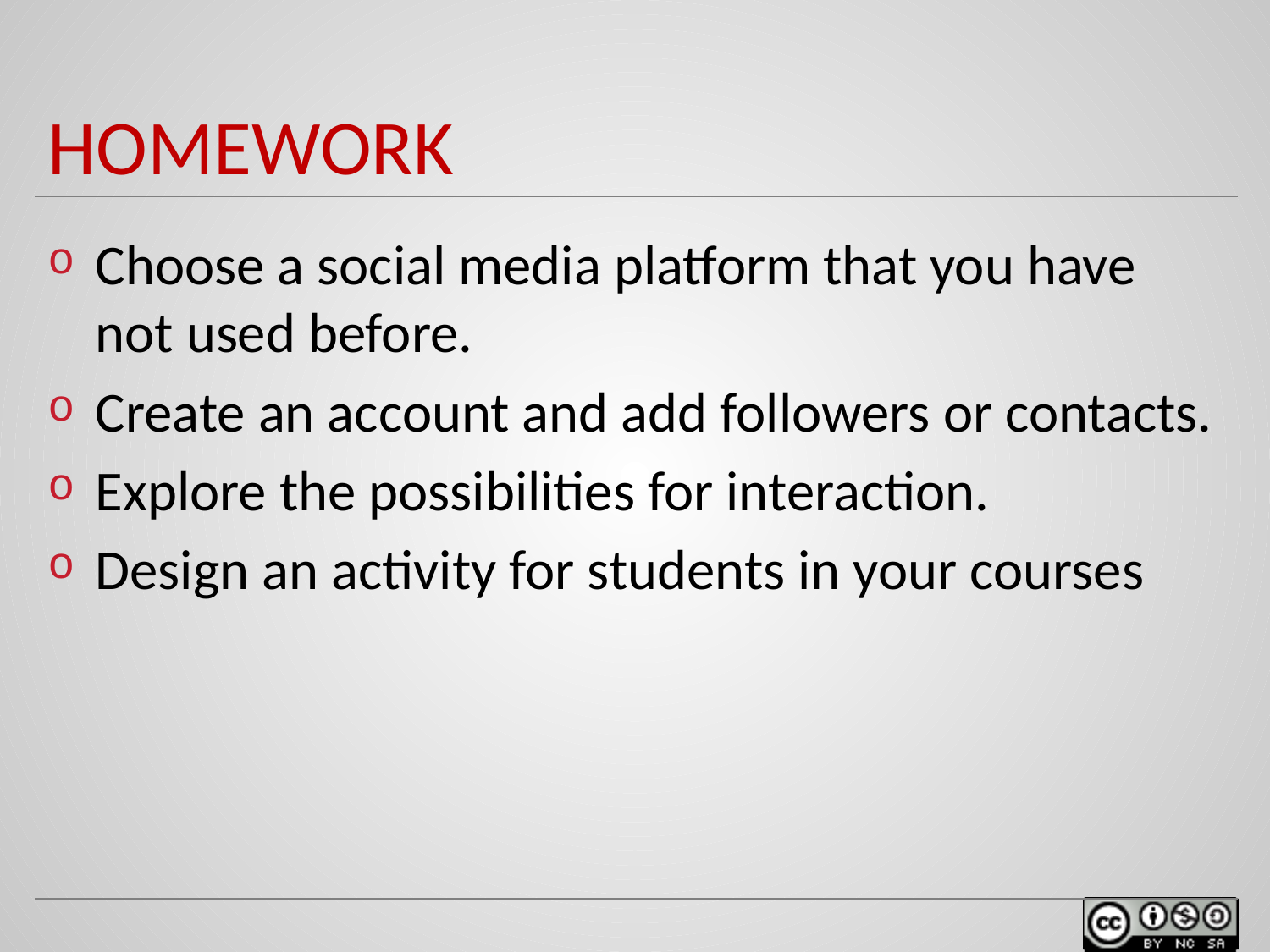

# HOMEWORK
Choose a social media platform that you have not used before.
Create an account and add followers or contacts.
Explore the possibilities for interaction.
Design an activity for students in your courses